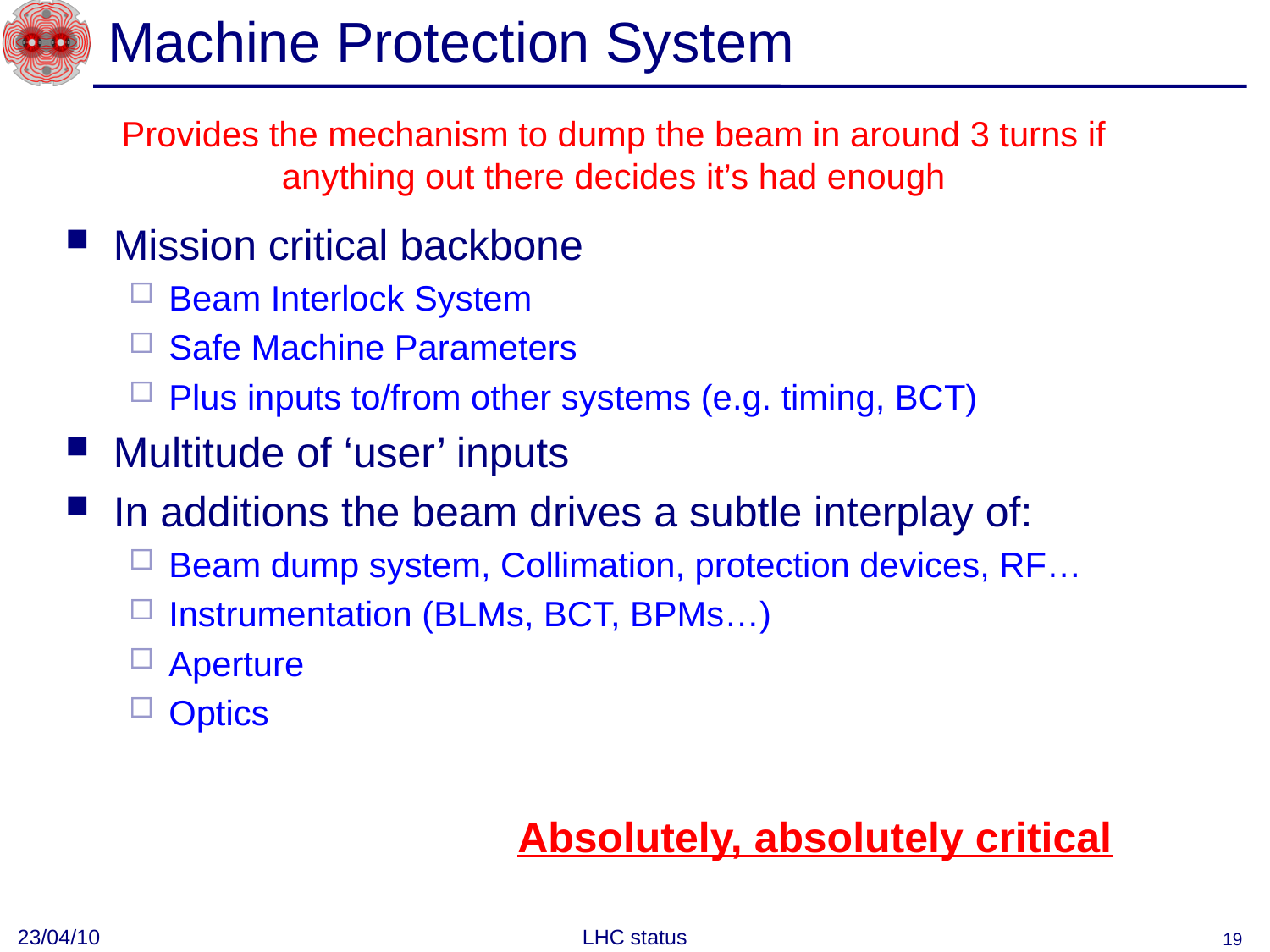

# Machine Protection System
Provides the mechanism to dump the beam in around 3 turns if anything out there decides it’s had enough
Mission critical backbone
Beam Interlock System
Safe Machine Parameters
Plus inputs to/from other systems (e.g. timing, BCT)
Multitude of ‘user’ inputs
In additions the beam drives a subtle interplay of:
Beam dump system, Collimation, protection devices, RF…
Instrumentation (BLMs, BCT, BPMs…)
Aperture
Optics
Absolutely, absolutely critical
23/04/10
LHC status
19